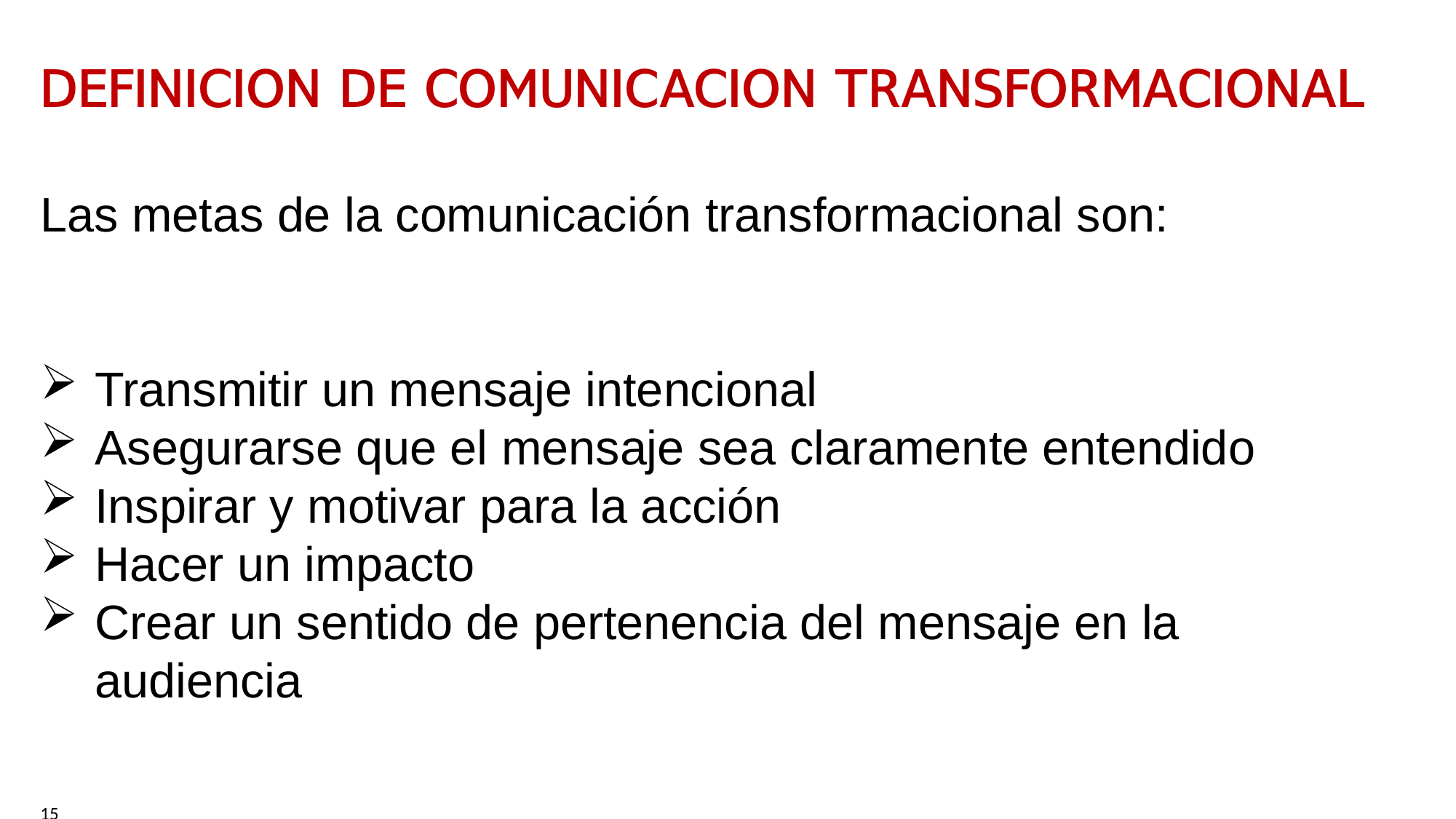

DEFINICION DE COMUNICACION TRANSFORMACIONAL

Las metas de la comunicación transformacional son:

Transmitir un mensaje intencional
Asegurarse que el mensaje sea claramente entendido
Inspirar y motivar para la acción
Hacer un impacto
Crear un sentido de pertenencia del mensaje en la audiencia

15